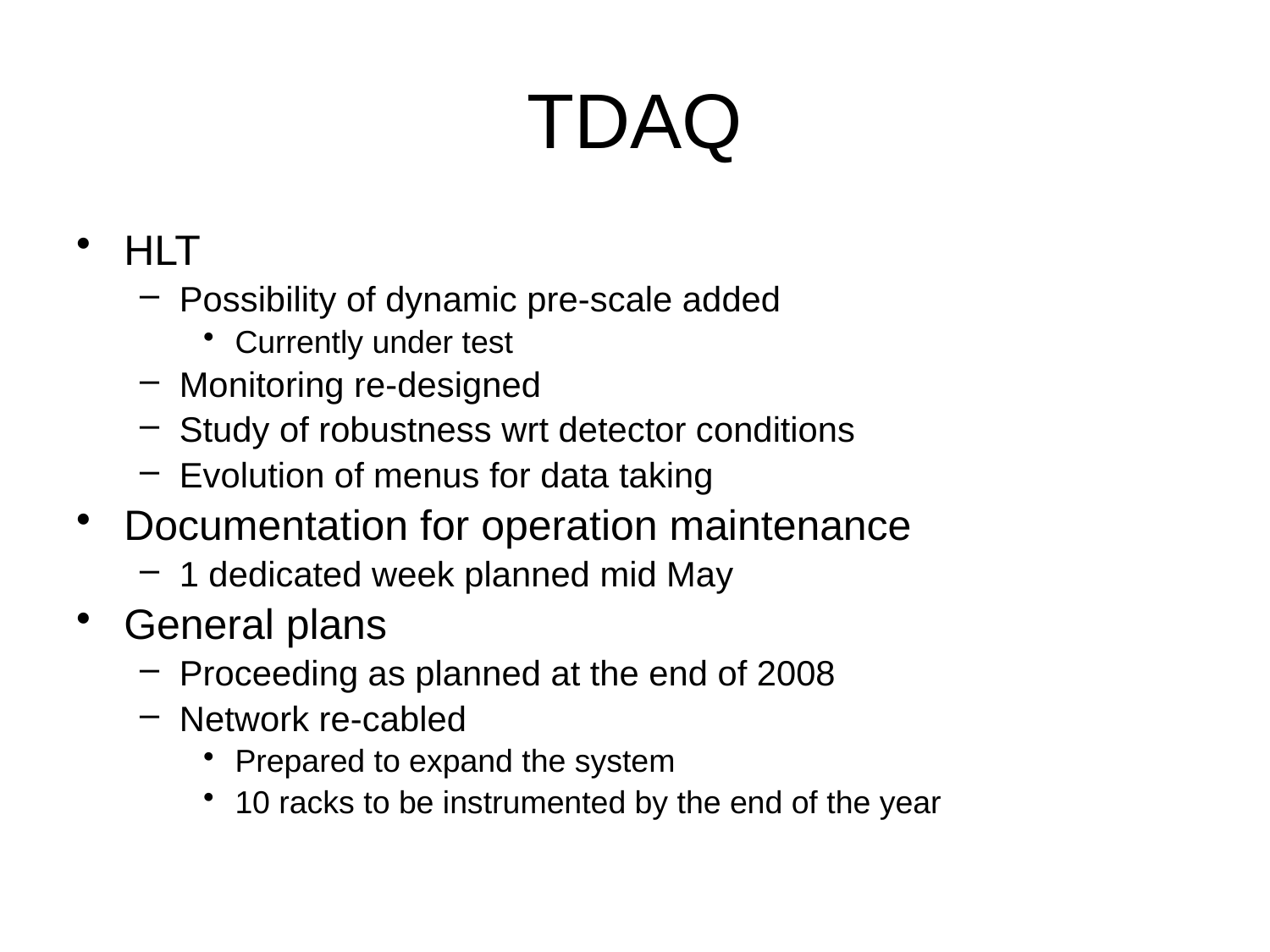

TDAQ
HLT
Possibility of dynamic pre-scale added
Currently under test
Monitoring re-designed
Study of robustness wrt detector conditions
Evolution of menus for data taking
Documentation for operation maintenance
1 dedicated week planned mid May
General plans
Proceeding as planned at the end of 2008
Network re-cabled
Prepared to expand the system
10 racks to be instrumented by the end of the year